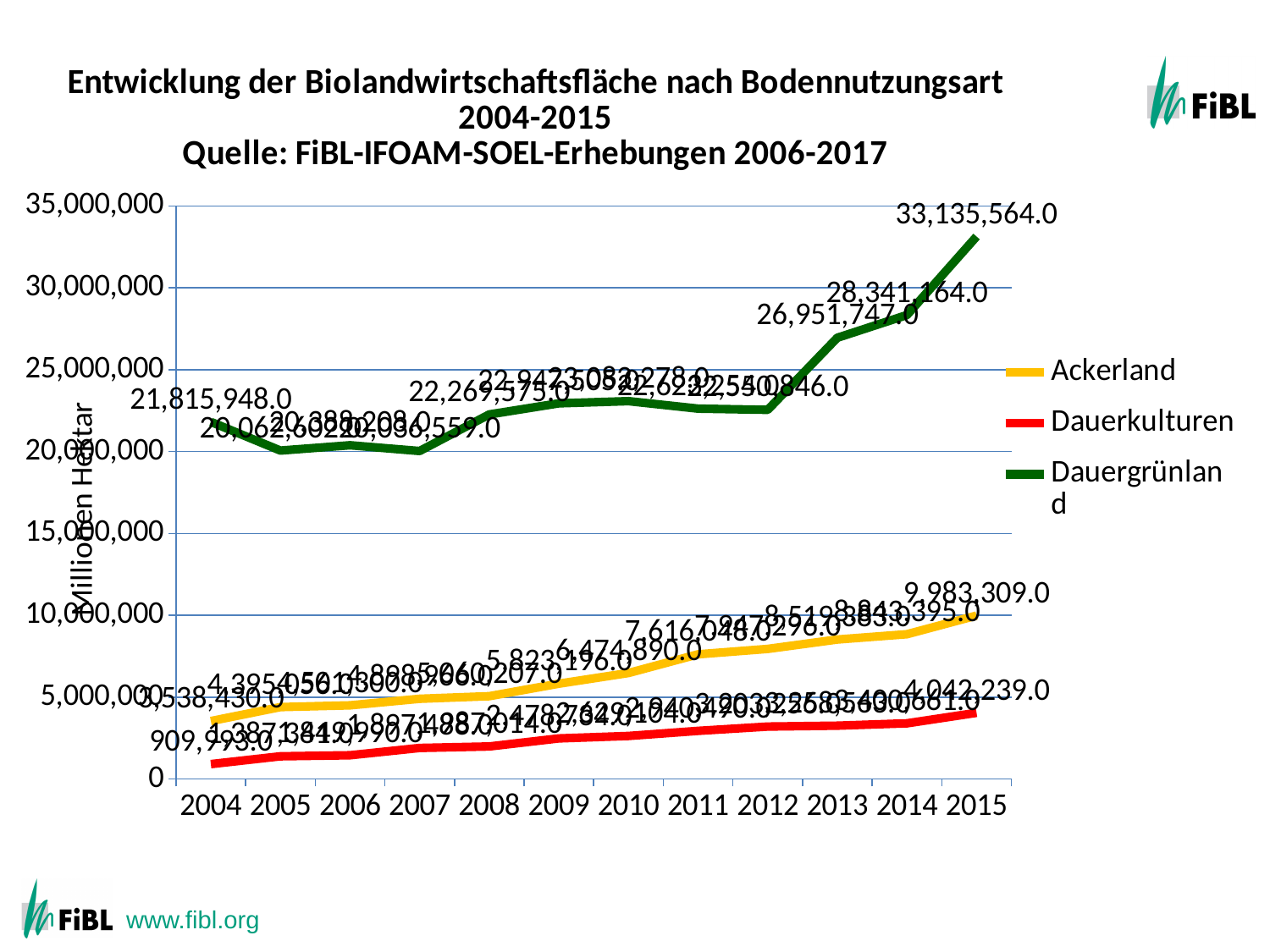

Growth of the organic land by land use type 2004-2013

### Chart: Entwicklung der Biolandwirtschaftsfläche nach Bodennutzungsart 2004-2015 Quelle: FiBL-IFOAM-SOEL-Erhebungen 2006-2017

| Category | Ackerland | Dauerkulturen | Dauergrünland |
|---|---|---|---|
| 2004 | 3538430.0 | 909993.0 | 21815948.0 |
| 2005 | 4395056.0 | 1387381.0 | 20062602.0 |
| 2006 | 4501300.0 | 1449990.0 | 20388208.0 |
| 2007 | 4898966.0 | 1897488.0 | 20036559.0 |
| 2008 | 5060207.0 | 1987014.0 | 22269575.0 |
| 2009 | 5823196.0 | 2478734.0 | 22947505.0 |
| 2010 | 6474890.0 | 2629104.0 | 23082278.0 |
| 2011 | 7616048.0 | 2940490.0 | 22623254.0 |
| 2012 | 7947296.0 | 3203256.0 | 22550846.0 |
| 2013 | 8519383.0 | 3258563.0 | 26951747.0 |
| 2014 | 8843395.0 | 3400661.0 | 28341164.0 |
| 2015 | 9983309.0 | 4042239.0 | 33135564.0 |